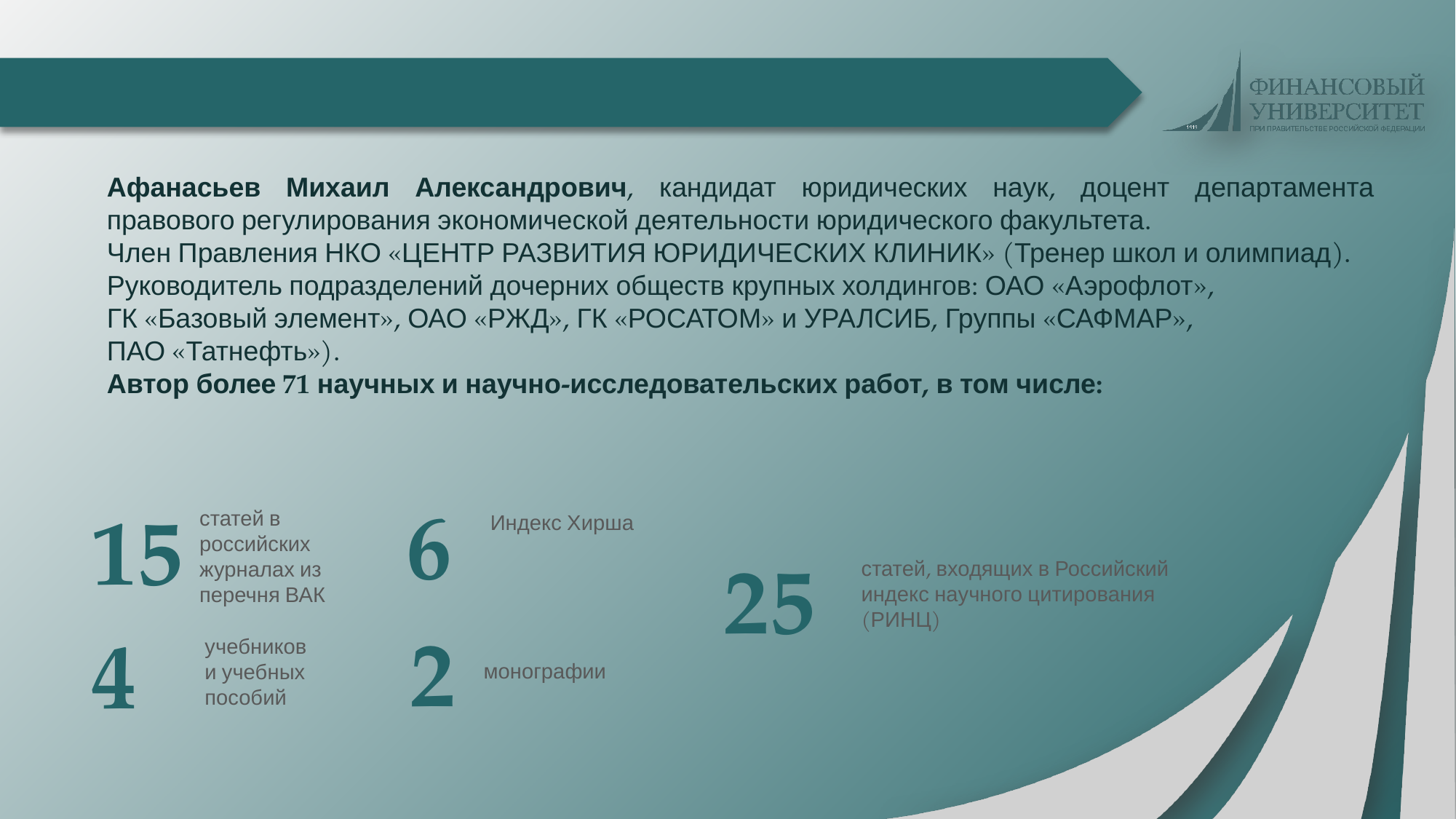

Афанасьев Михаил Александрович, кандидат юридических наук, доцент департамента правового регулирования экономической деятельности юридического факультета.
Член Правления НКО «ЦЕНТР РАЗВИТИЯ ЮРИДИЧЕСКИХ КЛИНИК» (Тренер школ и олимпиад).
Руководитель подразделений дочерних обществ крупных холдингов: ОАО «Аэрофлот»,
ГК «Базовый элемент», ОАО «РЖД», ГК «РОСАТОМ» и УРАЛСИБ, Группы «САФМАР»,
ПАО «Татнефть»).
Автор более 71 научных и научно-исследовательских работ, в том числе:
6
15
статей в российских журналах из перечня ВАК
Индекс Хирша
25
статей, входящих в Российский индекс научного цитирования (РИНЦ)
2
4
учебников и учебных пособий

монографии